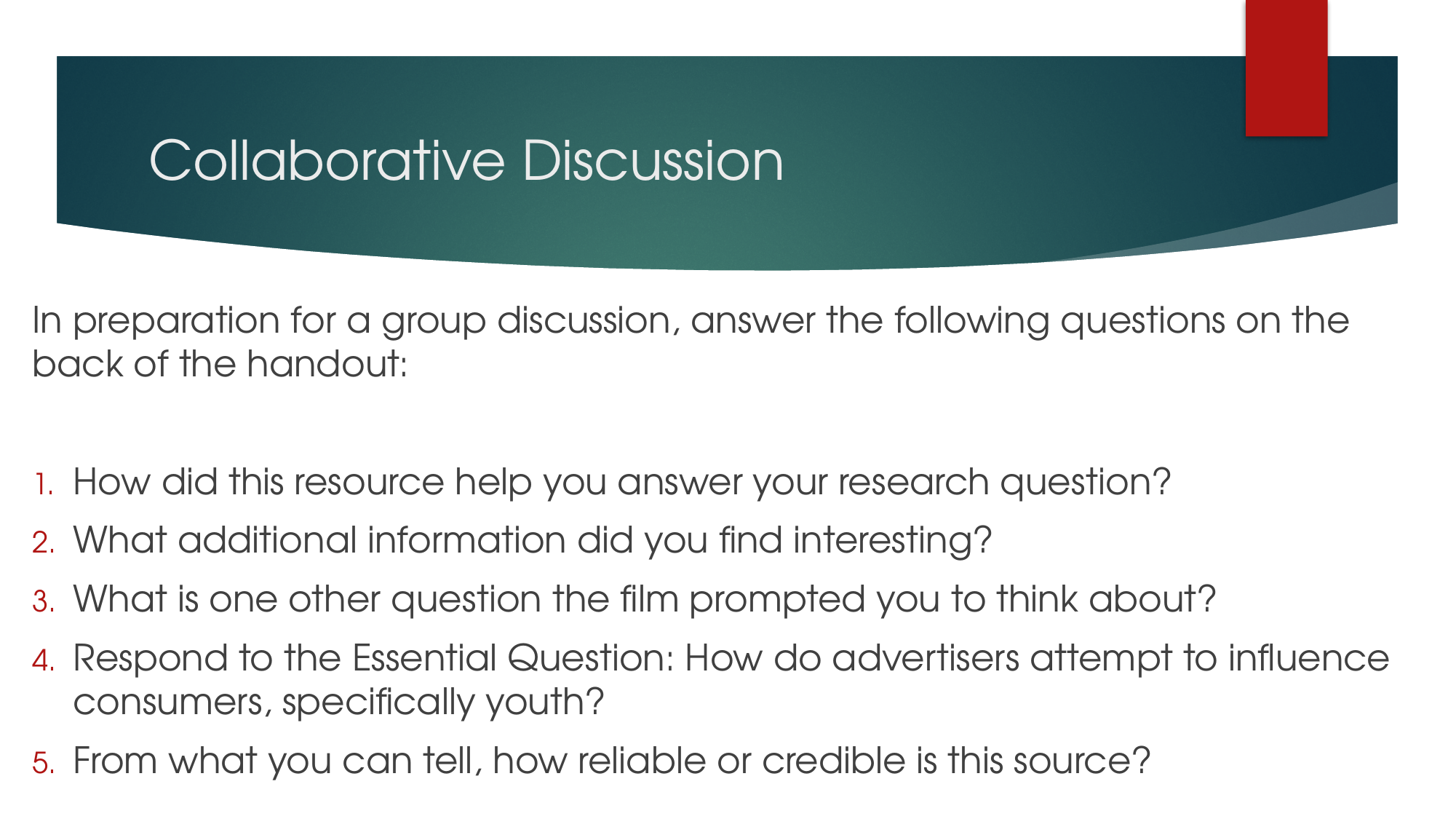

# Collaborative Discussion
In preparation for a group discussion, answer the following questions on the back of the handout:

How did this resource help you answer your research question?
What additional information did you find interesting?
What is one other question the film prompted you to think about?
Respond to the Essential Question: How do advertisers attempt to influence consumers, specifically youth?
From what you can tell, how reliable or credible is this source?